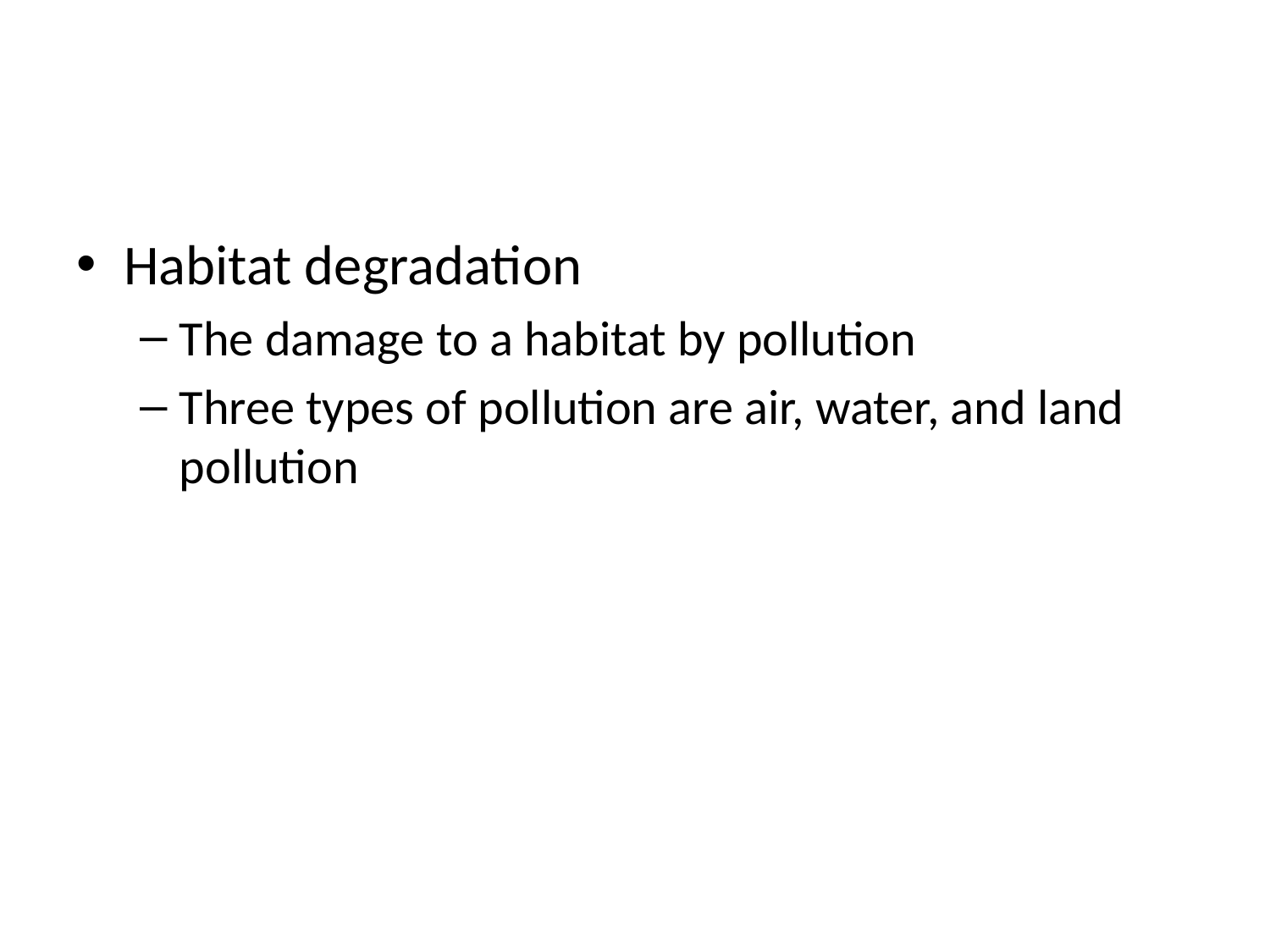

#
Habitat degradation
The damage to a habitat by pollution
Three types of pollution are air, water, and land pollution